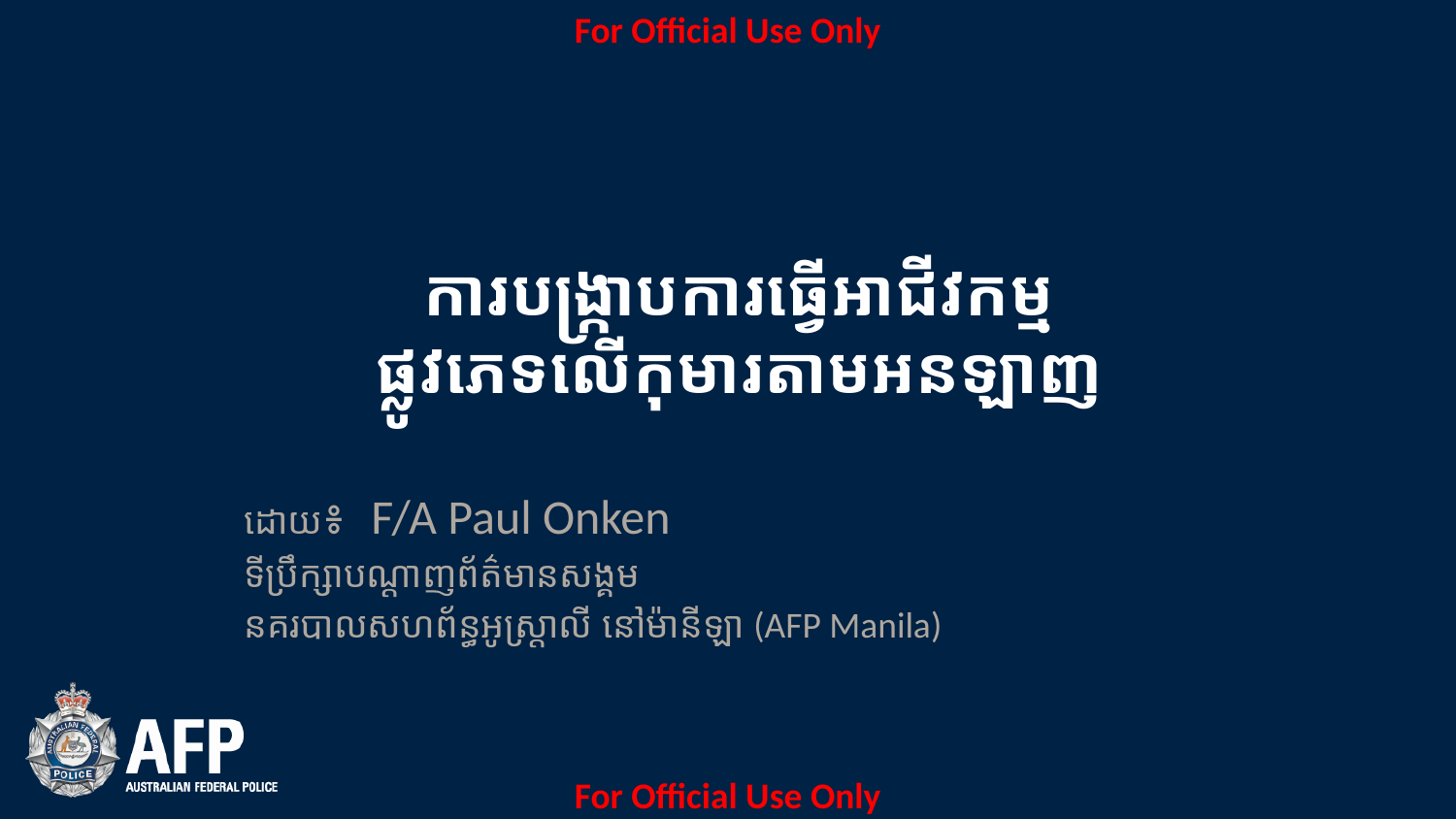

# ការបង្រ្កាបការធ្វើអាជីវកម្ម ផ្លូវភេទលើកុមារតាមអនឡាញ
ដោយ៖  F/A Paul Onken
ទីប្រឹក្សាបណ្តាញព័ត៌មានសង្គម
នគរបាលសហព័ន្ធអូស្រ្តាលី នៅម៉ានីឡា (AFP Manila)